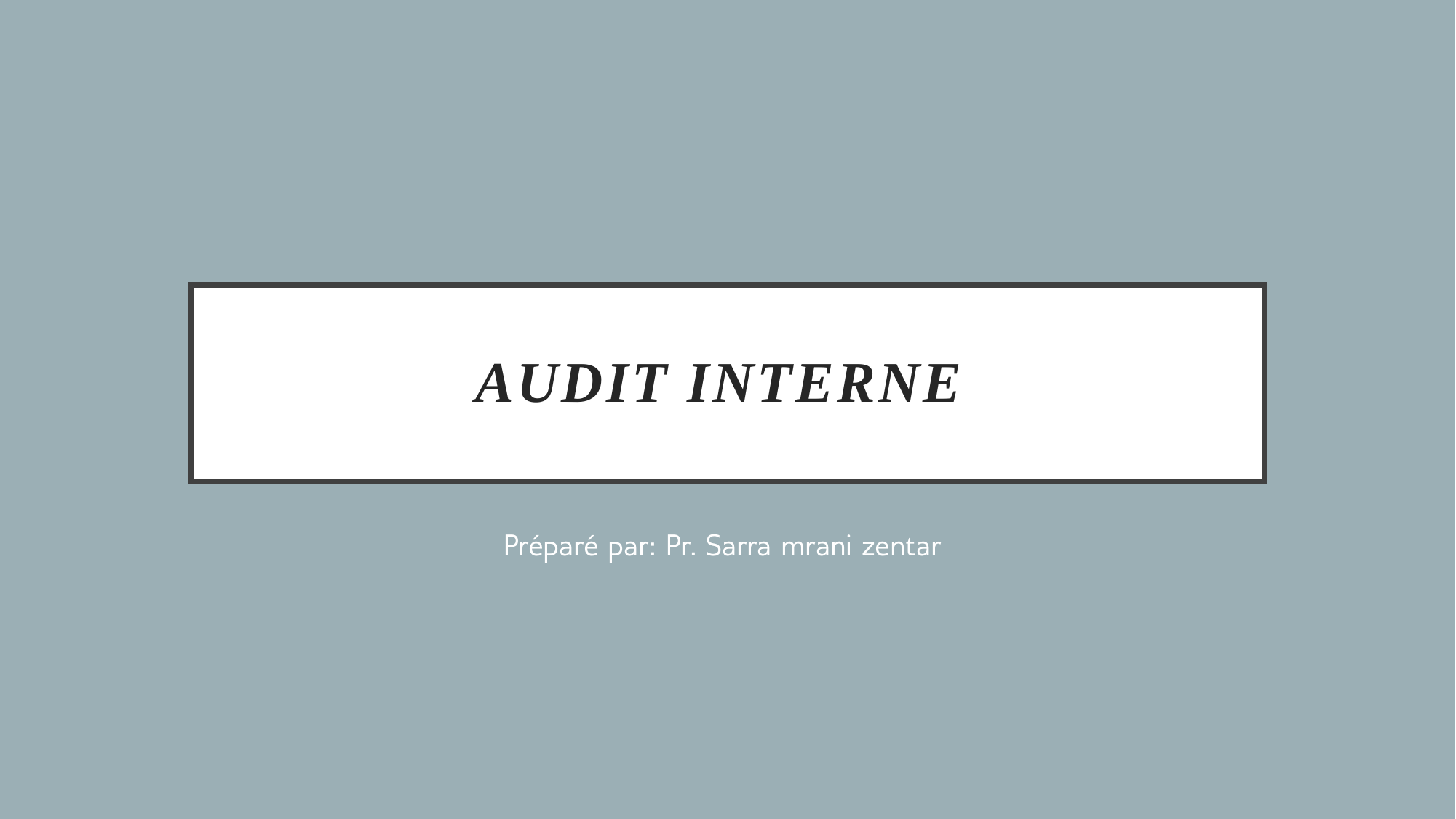

# Audit Interne
Préparé par: Pr. Sarra mrani zentar